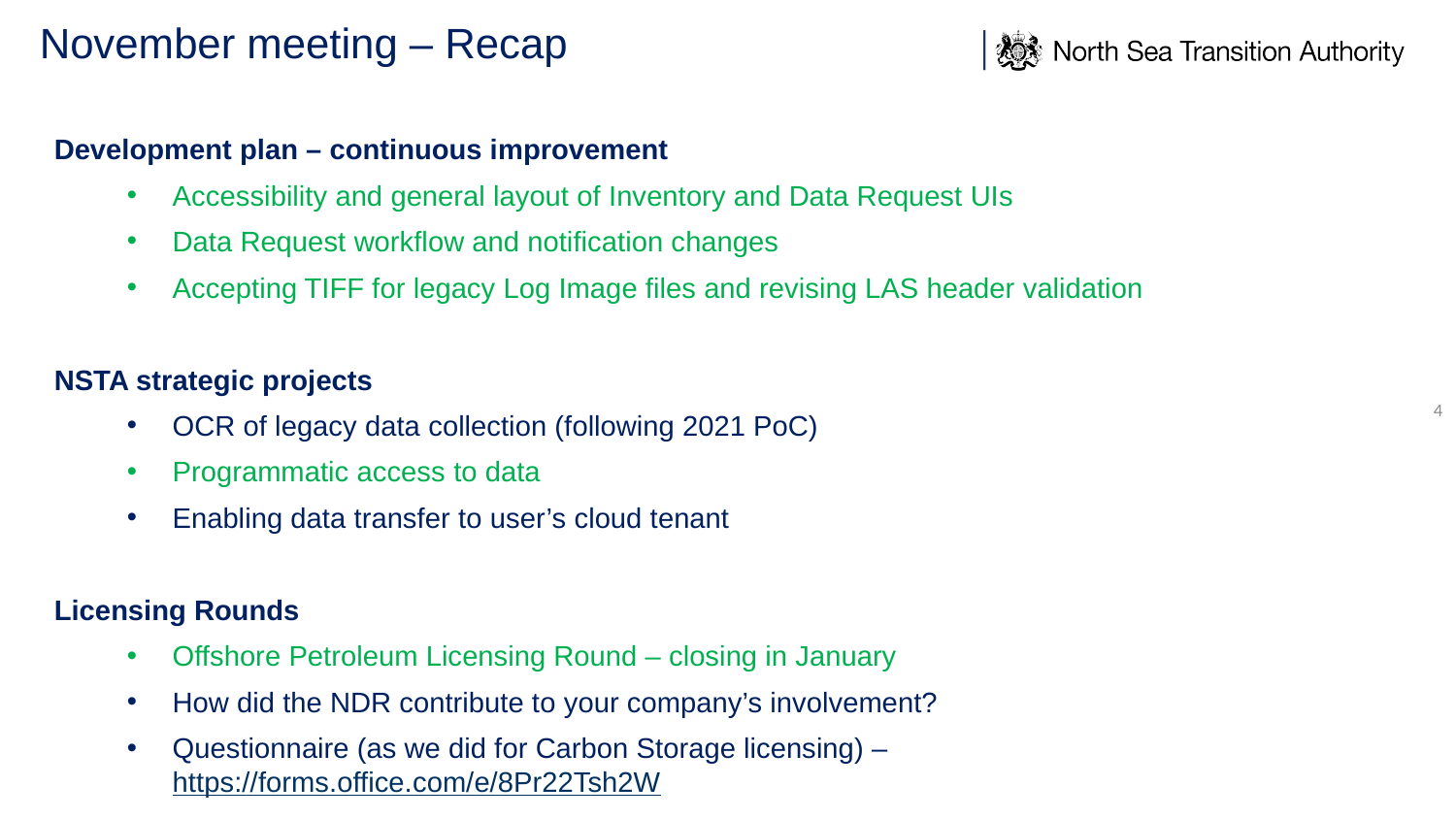

# November meeting – Recap
Development plan – continuous improvement
Accessibility and general layout of Inventory and Data Request UIs
Data Request workflow and notification changes
Accepting TIFF for legacy Log Image files and revising LAS header validation

NSTA strategic projects
OCR of legacy data collection (following 2021 PoC)
Programmatic access to data
Enabling data transfer to user’s cloud tenant

Licensing Rounds
Offshore Petroleum Licensing Round – closing in January
How did the NDR contribute to your company’s involvement?
Questionnaire (as we did for Carbon Storage licensing) – https://forms.office.com/e/8Pr22Tsh2W